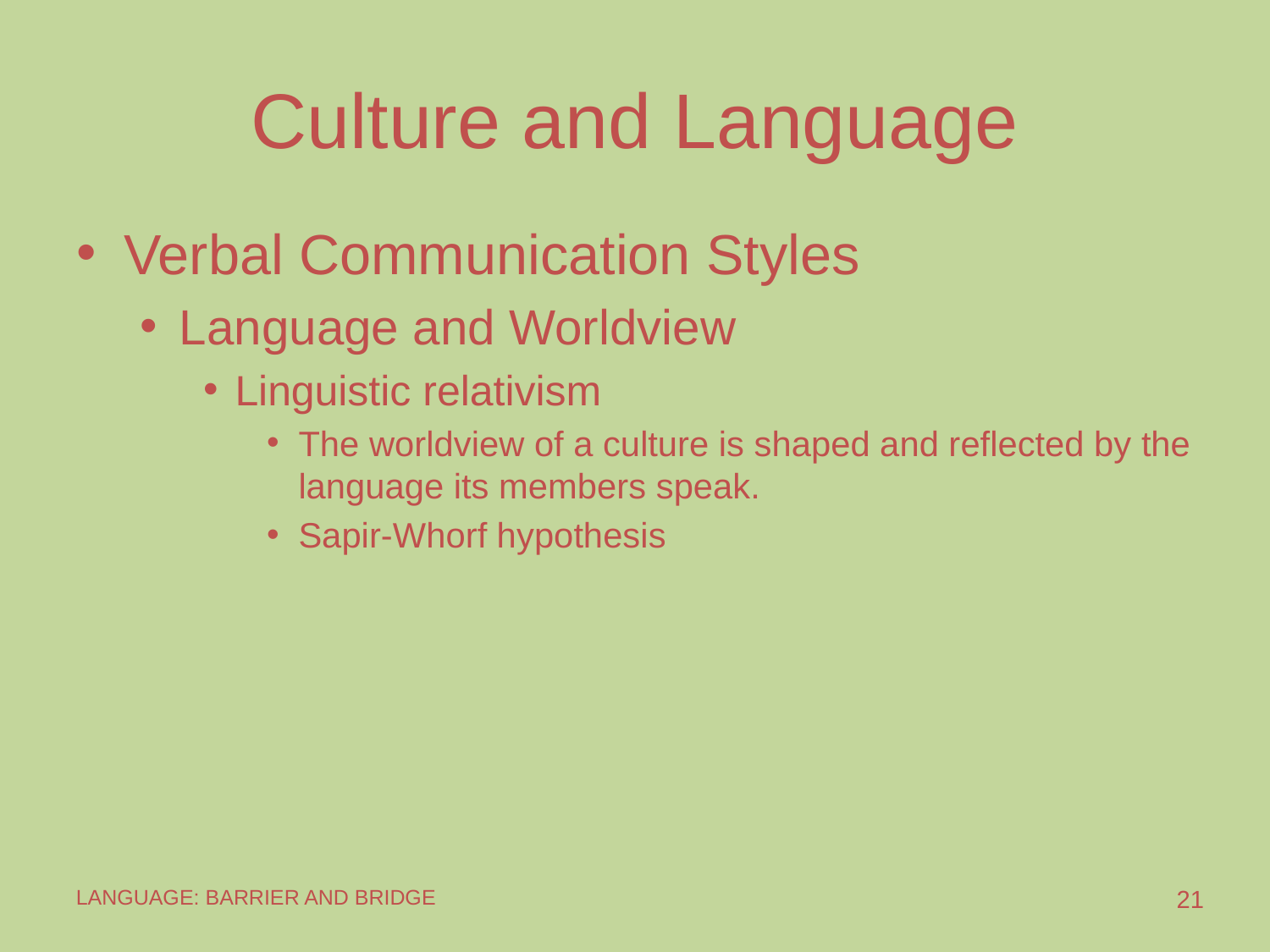

# Culture and Language
Verbal Communication Styles
Language and Worldview
Linguistic relativism
The worldview of a culture is shaped and reflected by the language its members speak.
Sapir-Whorf hypothesis